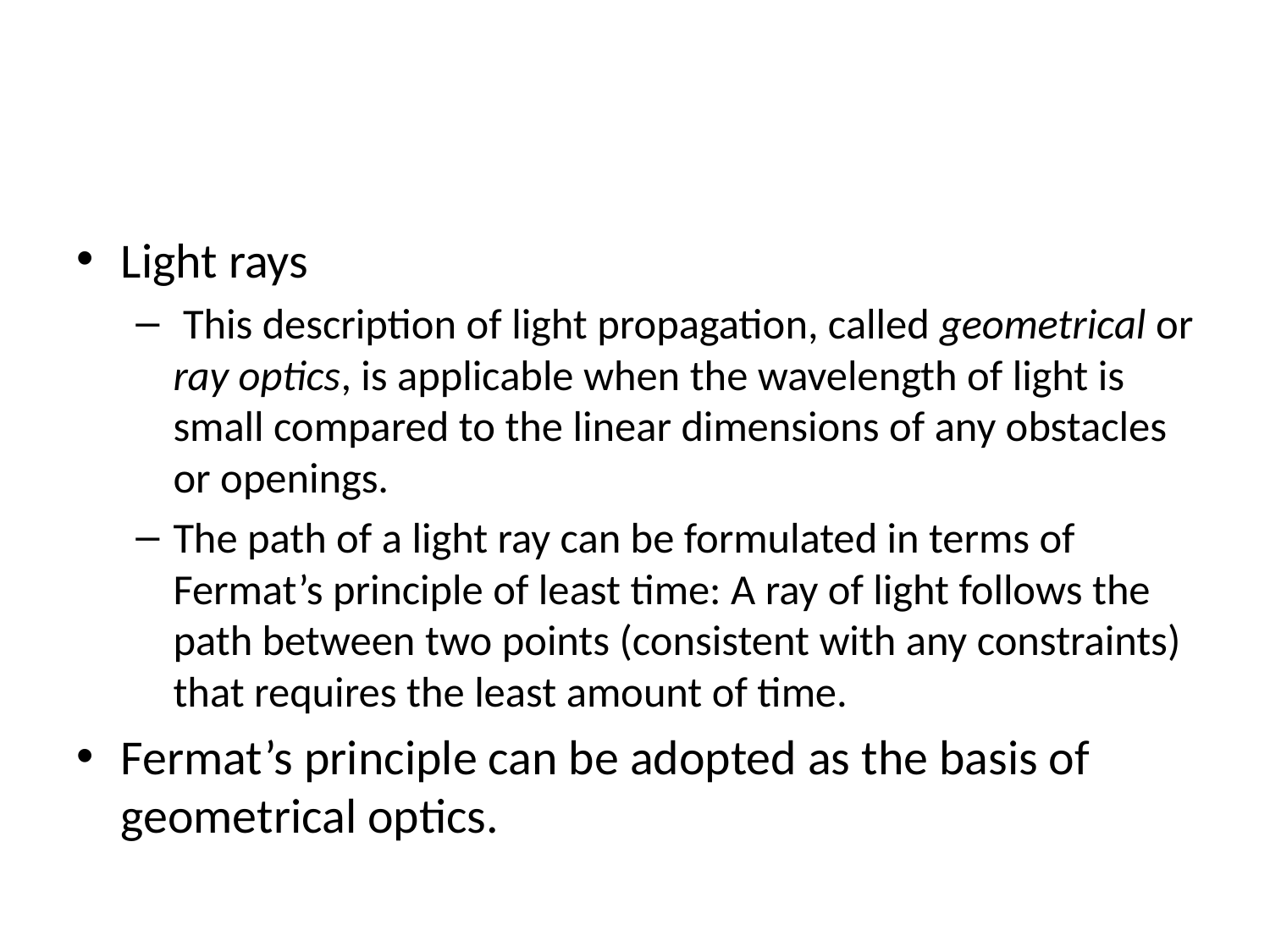

#
Light rays
 This description of light propagation, called geometrical or ray optics, is applicable when the wavelength of light is small compared to the linear dimensions of any obstacles or openings.
The path of a light ray can be formulated in terms of Fermat’s principle of least time: A ray of light follows the path between two points (consistent with any constraints) that requires the least amount of time.
Fermat’s principle can be adopted as the basis of geometrical optics.